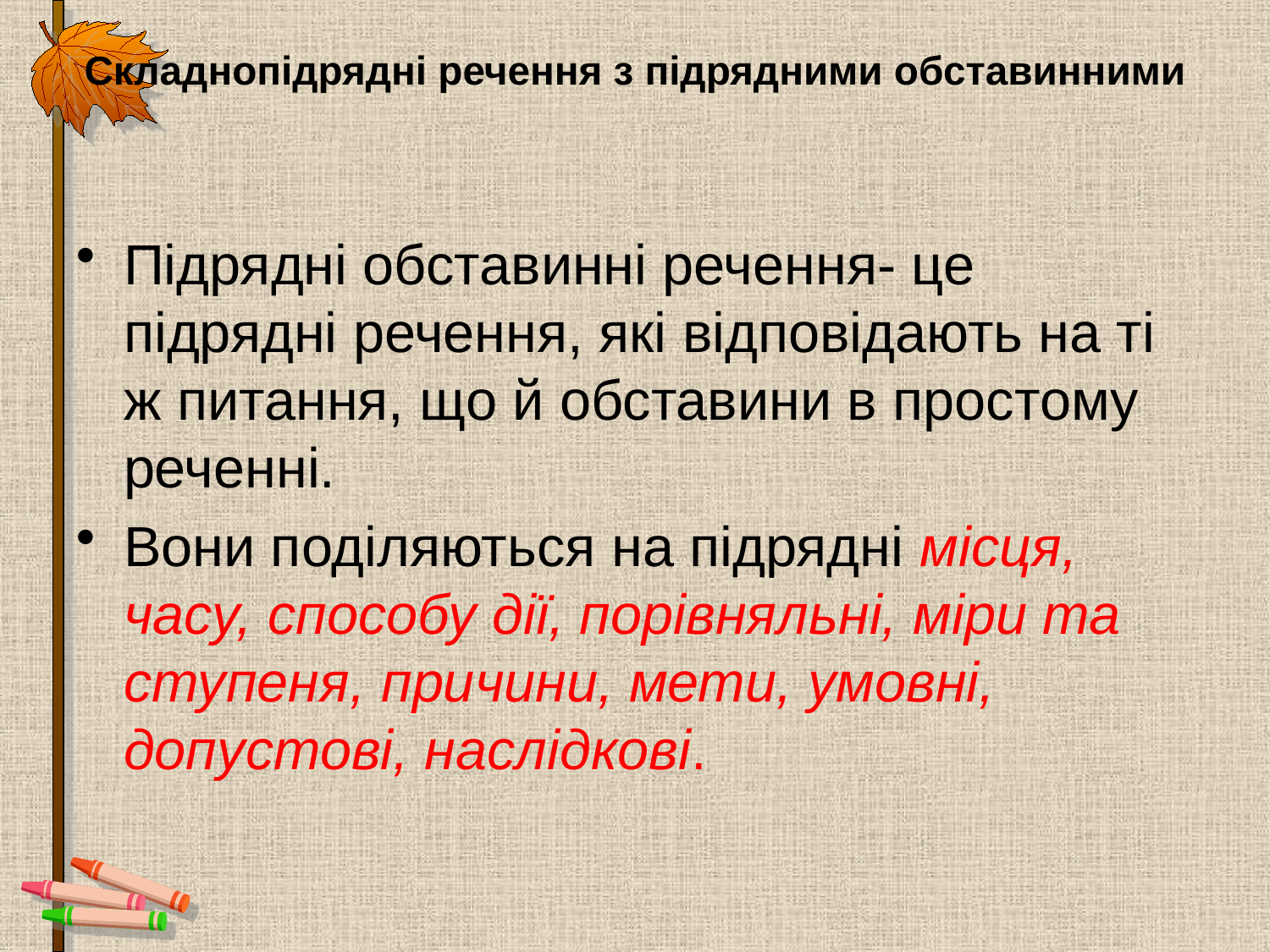

# Складнопідрядні речення з підрядними обставинними
Підрядні обставинні речення- це підрядні речення, які відповідають на ті ж питання, що й обставини в простому реченні.
Вони поділяються на підрядні місця, часу, способу дії, порівняльні, міри та ступеня, причини, мети, умовні, допустові, наслідкові.